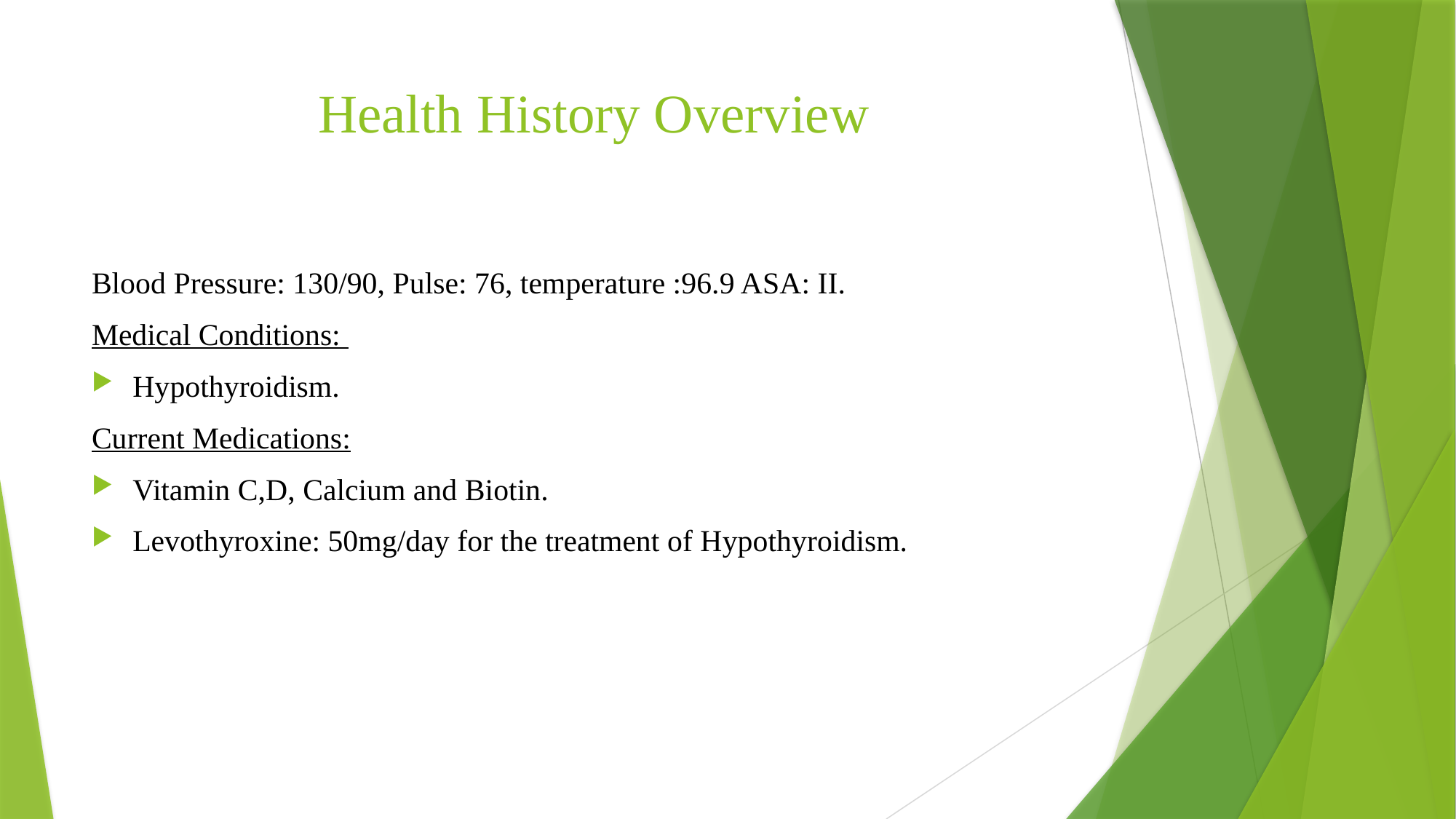

# Health History Overview
Blood Pressure: 130/90, Pulse: 76, temperature :96.9 ASA: II.
Medical Conditions:
Hypothyroidism.
Current Medications:
Vitamin C,D, Calcium and Biotin.
Levothyroxine: 50mg/day for the treatment of Hypothyroidism.